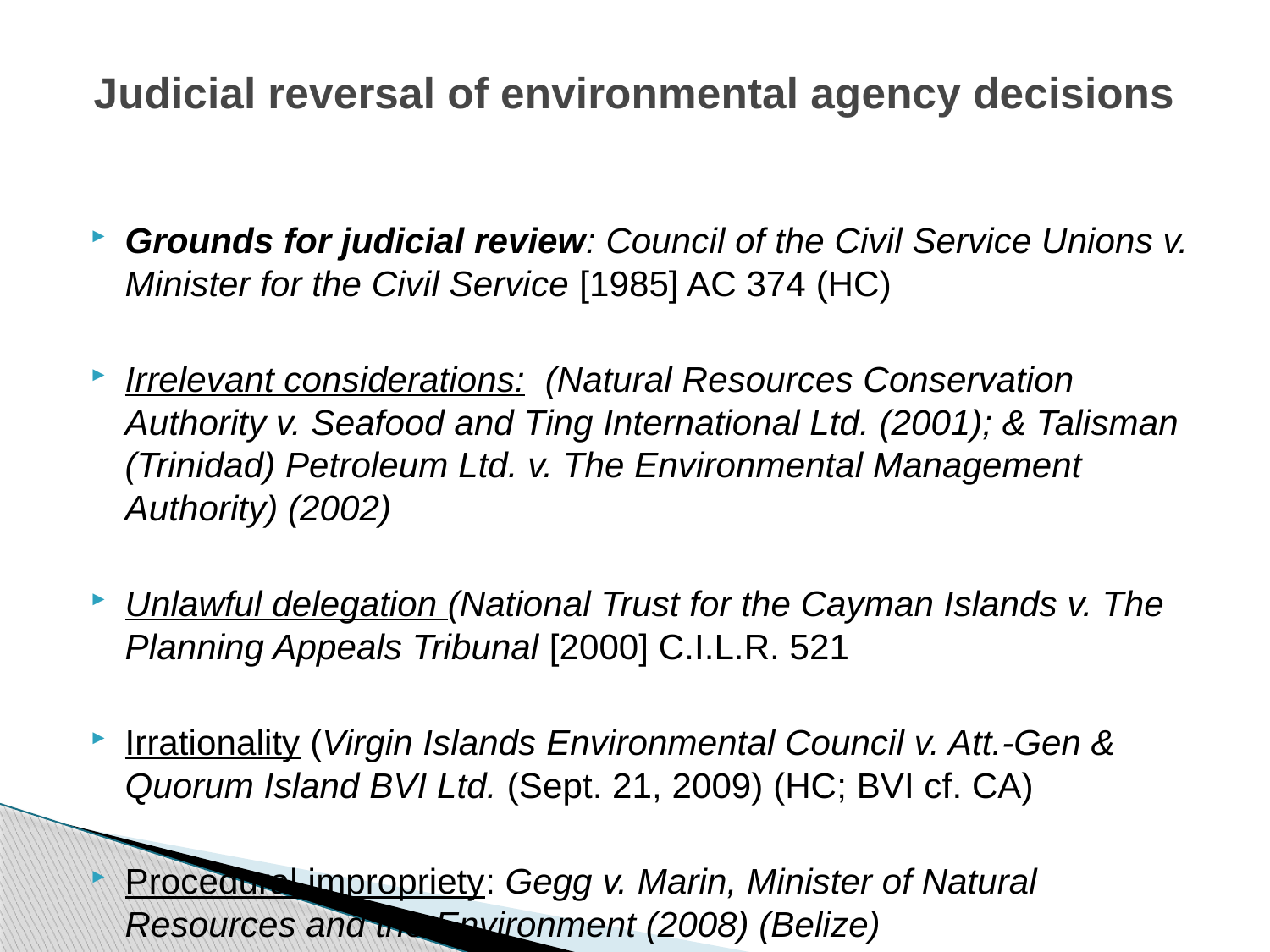

# Judicial reversal of environmental agency decisions
Grounds for judicial review: Council of the Civil Service Unions v. Minister for the Civil Service [1985] AC 374 (HC)

Irrelevant considerations:  (Natural Resources Conservation Authority v. Seafood and Ting International Ltd. (2001); & Talisman (Trinidad) Petroleum Ltd. v. The Environmental Management Authority) (2002)

Unlawful delegation (National Trust for the Cayman Islands v. The Planning Appeals Tribunal [2000] C.I.L.R. 521

Irrationality (Virgin Islands Environmental Council v. Att.-Gen & Quorum Island BVI Ltd. (Sept. 21, 2009) (HC; BVI cf. CA)

Procedural impropriety: Gegg v. Marin, Minister of Natural Resources and the Environment (2008) (Belize)